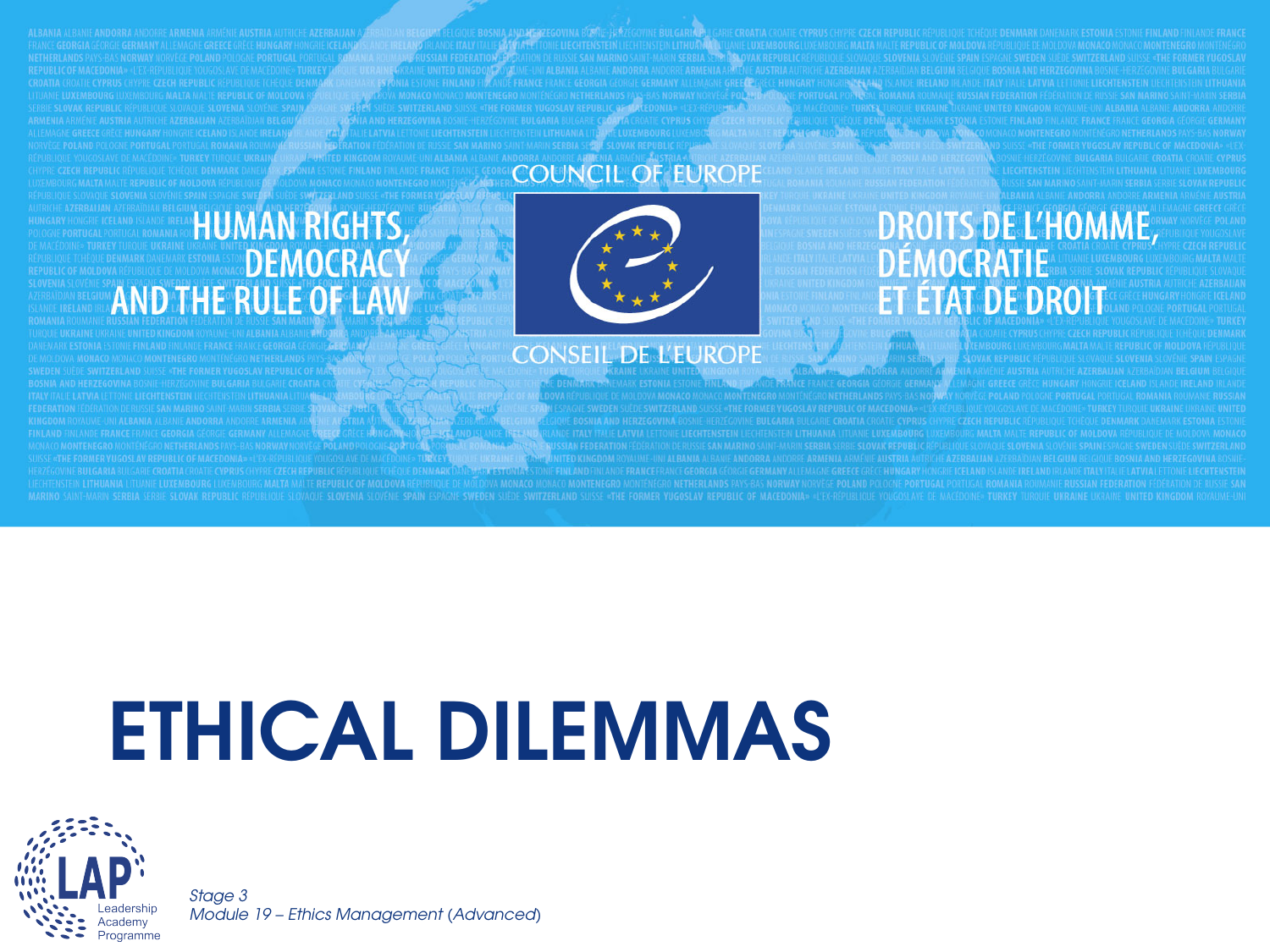

ETHICAL DILEMMAS
Stage 3
Module 19 – Ethics Management (Advanced)